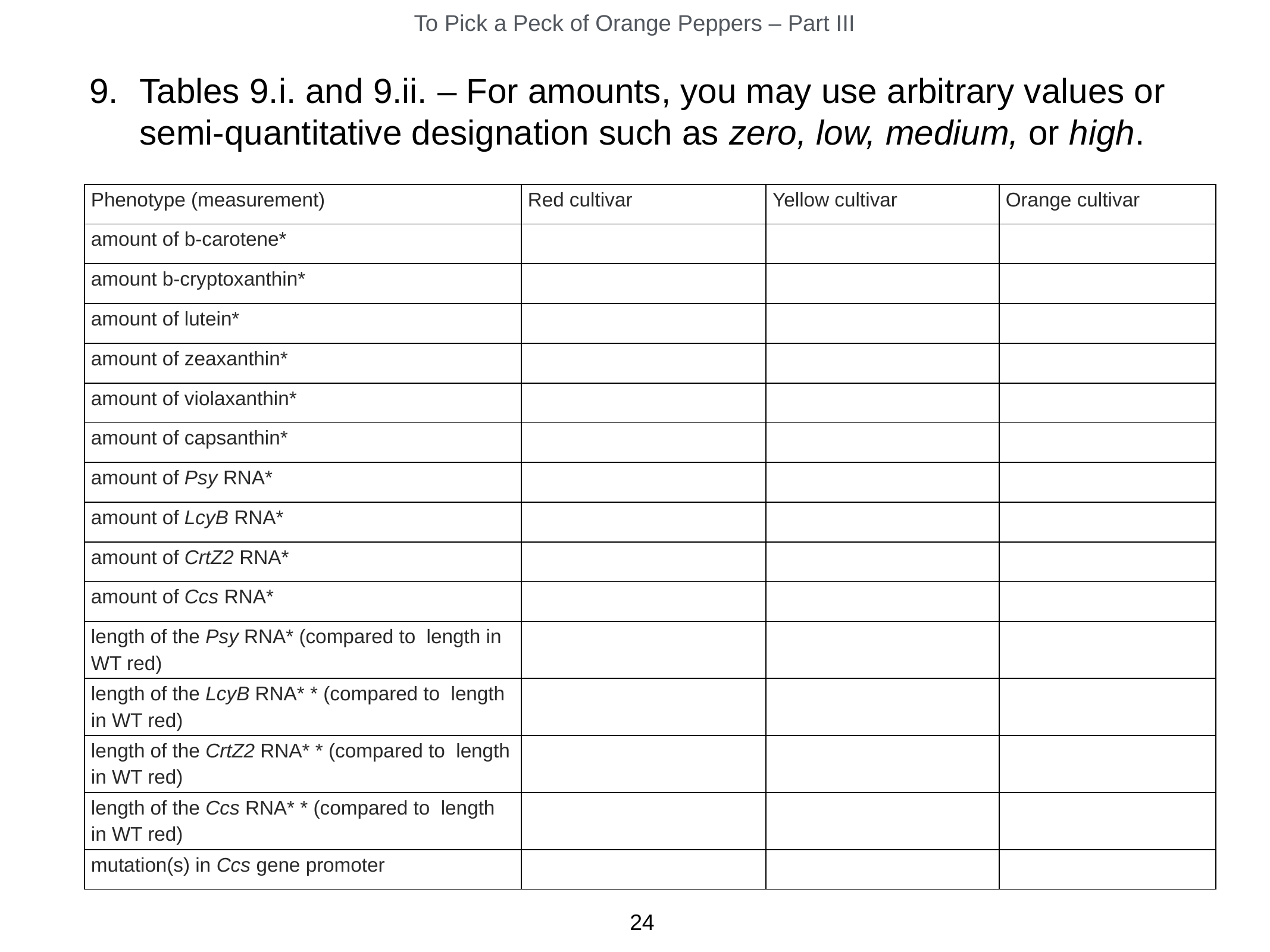

To Pick a Peck of Orange Peppers – Part III
Tables 9.i. and 9.ii. – For amounts, you may use arbitrary values or semi-quantitative designation such as zero, low, medium, or high.

* in ripe fruits
| Phenotype (measurement) | Red cultivar | Yellow cultivar | Orange cultivar |
| --- | --- | --- | --- |
| amount of b-carotene\* |  |  |  |
| amount b-cryptoxanthin\* |  |  |  |
| amount of lutein\* |  |  |  |
| amount of zeaxanthin\* |  |  |  |
| amount of violaxanthin\* |  |  |  |
| amount of capsanthin\* |  |  |  |
| amount of Psy RNA\* |  |  |  |
| amount of LcyB RNA\* |  |  |  |
| amount of CrtZ2 RNA\* |  |  |  |
| amount of Ccs RNA\* |  |  |  |
| length of the Psy RNA\* (compared to length in WT red) |  |  |  |
| length of the LcyB RNA\* \* (compared to length in WT red) |  |  |  |
| length of the CrtZ2 RNA\* \* (compared to length in WT red) |  |  |  |
| length of the Ccs RNA\* \* (compared to length in WT red) |  |  |  |
| mutation(s) in Ccs gene promoter |  |  |  |
24